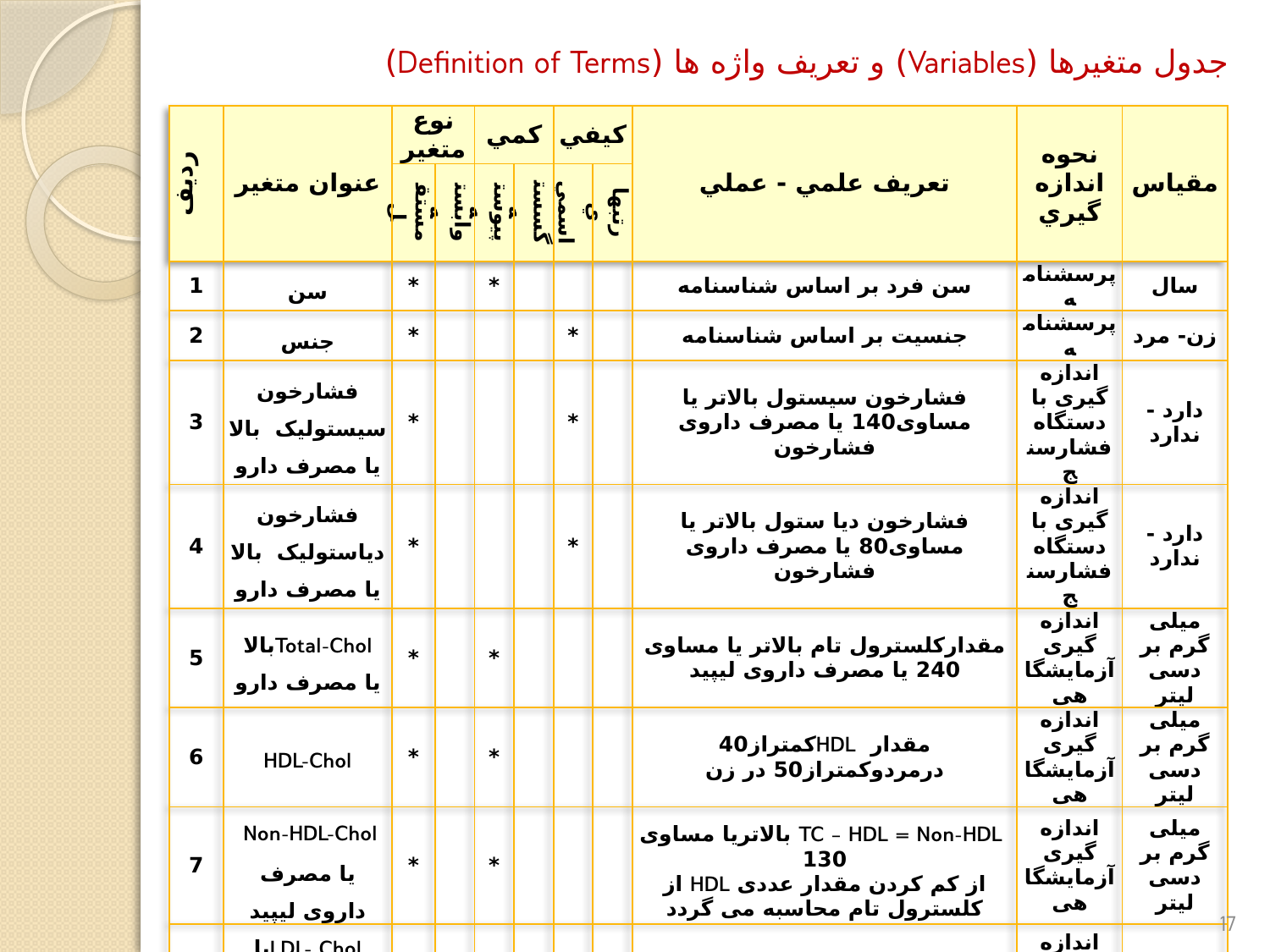

# جدول متغيرها (Variables) و تعريف واژه ها (Definition of Terms)
| رديف | عنوان متغير | نوع متغير |  | كمي |  | كيفي |  | تعريف علمي - عملي | نحوه اندازه گيري | مقياس |
| --- | --- | --- | --- | --- | --- | --- | --- | --- | --- | --- |
|  |  | مستقل | وابسته | پيوسته | گسسته | اسمي | رتبه‏اي |  |  |  |
| 1 | سن | \* |  | \* |  |  |  | سن فرد بر اساس شناسنامه | پرسشنامه | سال |
| 2 | جنس | \* |  |  |  | \* |  | جنسیت بر اساس شناسنامه | پرسشنامه | زن- مرد |
| 3 | فشارخون سیستولیک بالا یا مصرف دارو | \* |  |  |  | \* |  | فشارخون سیستول بالاتر یا مساوی140 یا مصرف داروی فشارخون | اندازه گیری با دستگاه فشارسنج | دارد - ندارد |
| 4 | فشارخون دیاستولیک بالا یا مصرف دارو | \* |  |  |  | \* |  | فشارخون دیا ستول بالاتر یا مساوی80 یا مصرف داروی فشارخون | اندازه گیری با دستگاه فشارسنج | دارد - ندارد |
| 5 | Total-Cholبالا یا مصرف دارو | \* |  | \* |  |  |  | مقدارکلسترول تام بالاتر یا مساوی 240 یا مصرف داروی لیپید | اندازه گیری آزمایشگاهی | میلی گرم بر دسی لیتر |
| 6 | HDL-Chol | \* |  | \* |  |  |  | مقدار HDLکمتراز40 درمردوکمتراز50 در زن | اندازه گیری آزمایشگاهی | میلی گرم بر دسی لیتر |
| 7 | Non-HDL-Chol یا مصرف داروی لیپید | \* |  | \* |  |  |  | TC – HDL = Non-HDL بالاتریا مساوی 130 از کم کردن مقدار عددی HDL از کلسترول تام محاسبه می گردد | اندازه گیری آزمایشگاهی | میلی گرم بر دسی لیتر |
| 8 | LDL- Cholیا مصرف داروی لیپید | \* |  | \* |  |  |  | مقدار LDL بالاتر یا مساوی از100و یا مصرف داروی لیپید | اندازه گیری آزمایشگاهی | دارد - ندارد |
17